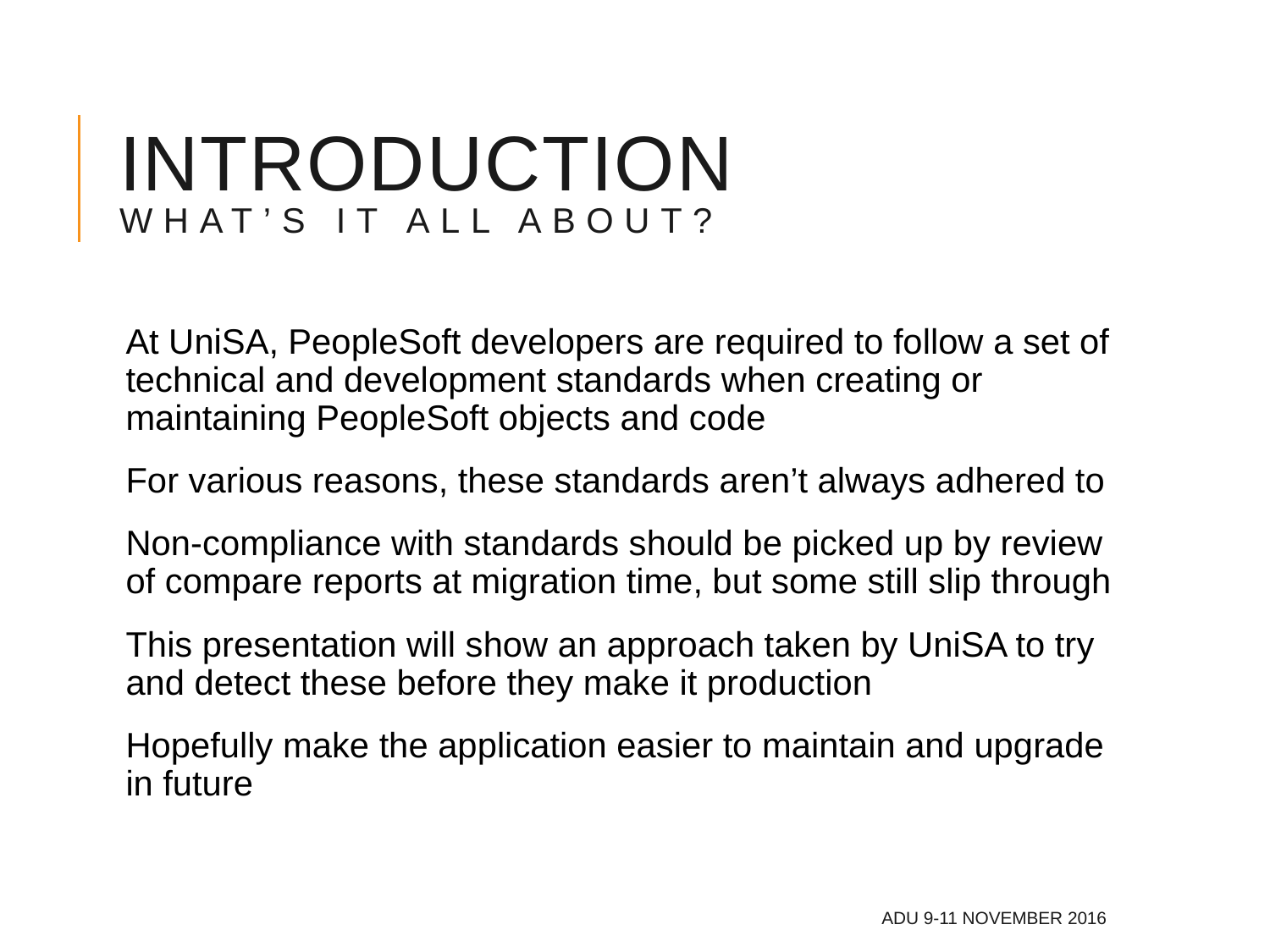

# INTRODUCTION What’s it all about?
At UniSA, PeopleSoft developers are required to follow a set of technical and development standards when creating or maintaining PeopleSoft objects and code
For various reasons, these standards aren’t always adhered to
Non-compliance with standards should be picked up by review of compare reports at migration time, but some still slip through
This presentation will show an approach taken by UniSA to try and detect these before they make it production
Hopefully make the application easier to maintain and upgrade in future
ADU 9-11 November 2016